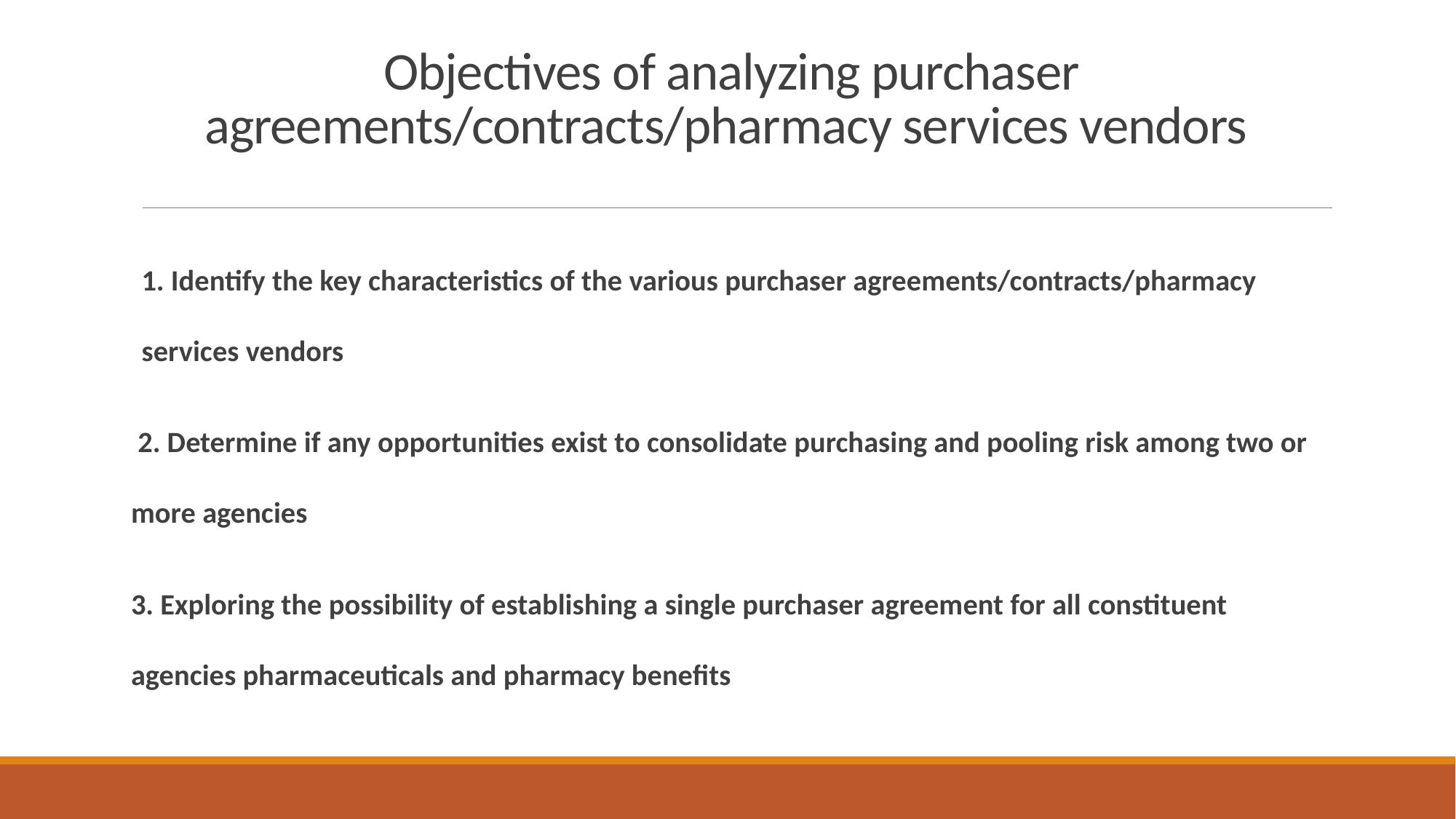

# Objectives of analyzing purchaser agreements/contracts/pharmacy services vendors
1. Identify the key characteristics of the various purchaser agreements/contracts/pharmacy services vendors
 2. Determine if any opportunities exist to consolidate purchasing and pooling risk among two or more agencies
3. Exploring the possibility of establishing a single purchaser agreement for all constituent agencies pharmaceuticals and pharmacy benefits